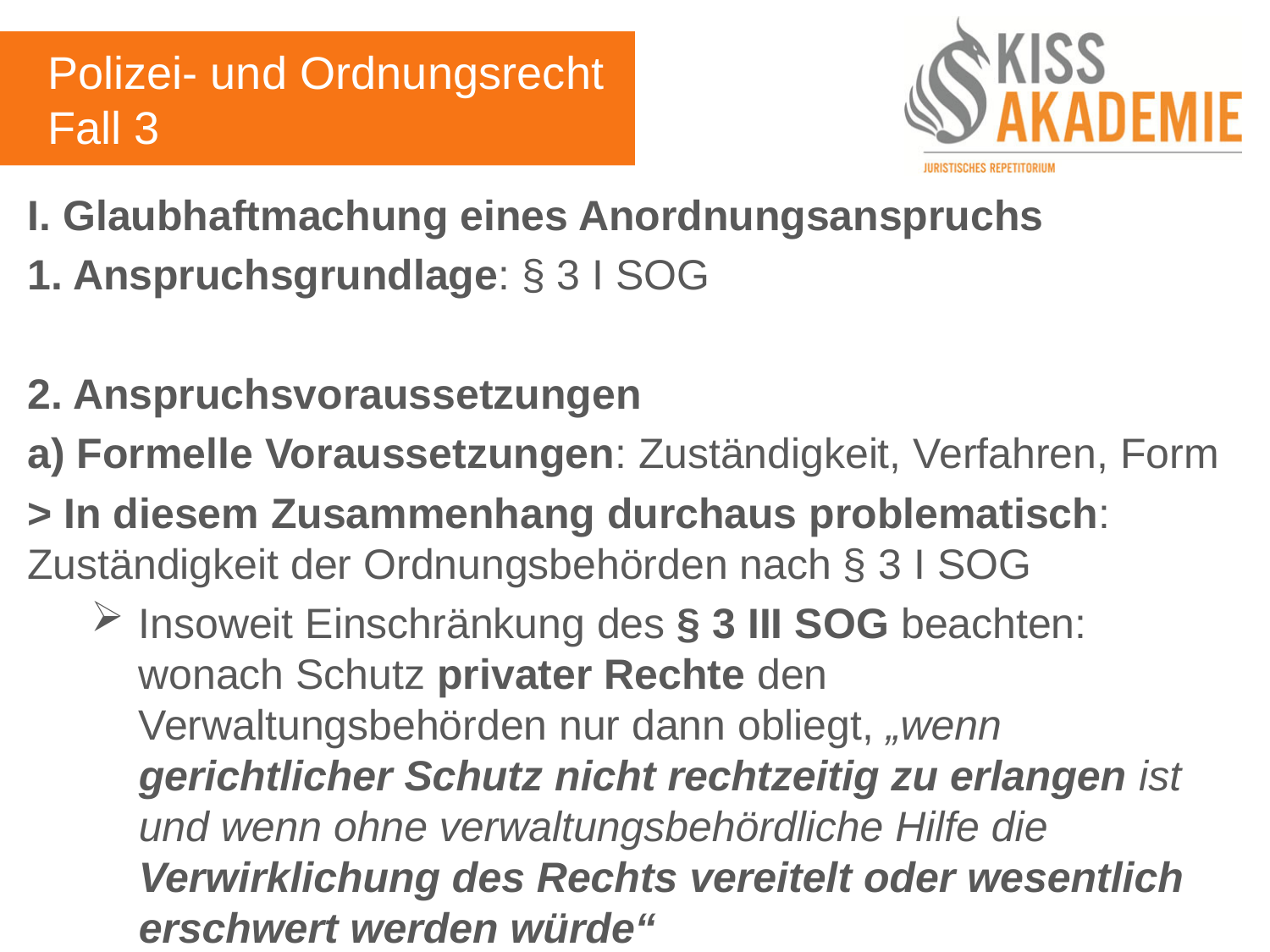

Polizei- und Ordnungsrecht
Fall 3
I. Glaubhaftmachung eines Anordnungsanspruchs
1. Anspruchsgrundlage: § 3 I SOG

2. Anspruchsvoraussetzungen
a) Formelle Voraussetzungen: Zuständigkeit, Verfahren, Form
> In diesem Zusammenhang durchaus problematisch: Zuständigkeit der Ordnungsbehörden nach § 3 I SOG
Insoweit Einschränkung des § 3 III SOG beachten: wonach Schutz privater Rechte den Verwaltungsbehörden nur dann obliegt, „wenn gerichtlicher Schutz nicht rechtzeitig zu erlangen ist und wenn ohne verwaltungsbehördliche Hilfe die Verwirklichung des Rechts vereitelt oder wesentlich erschwert werden würde“
Hintergrund: Gewaltenteilung (Art. 20 II 2 GG)